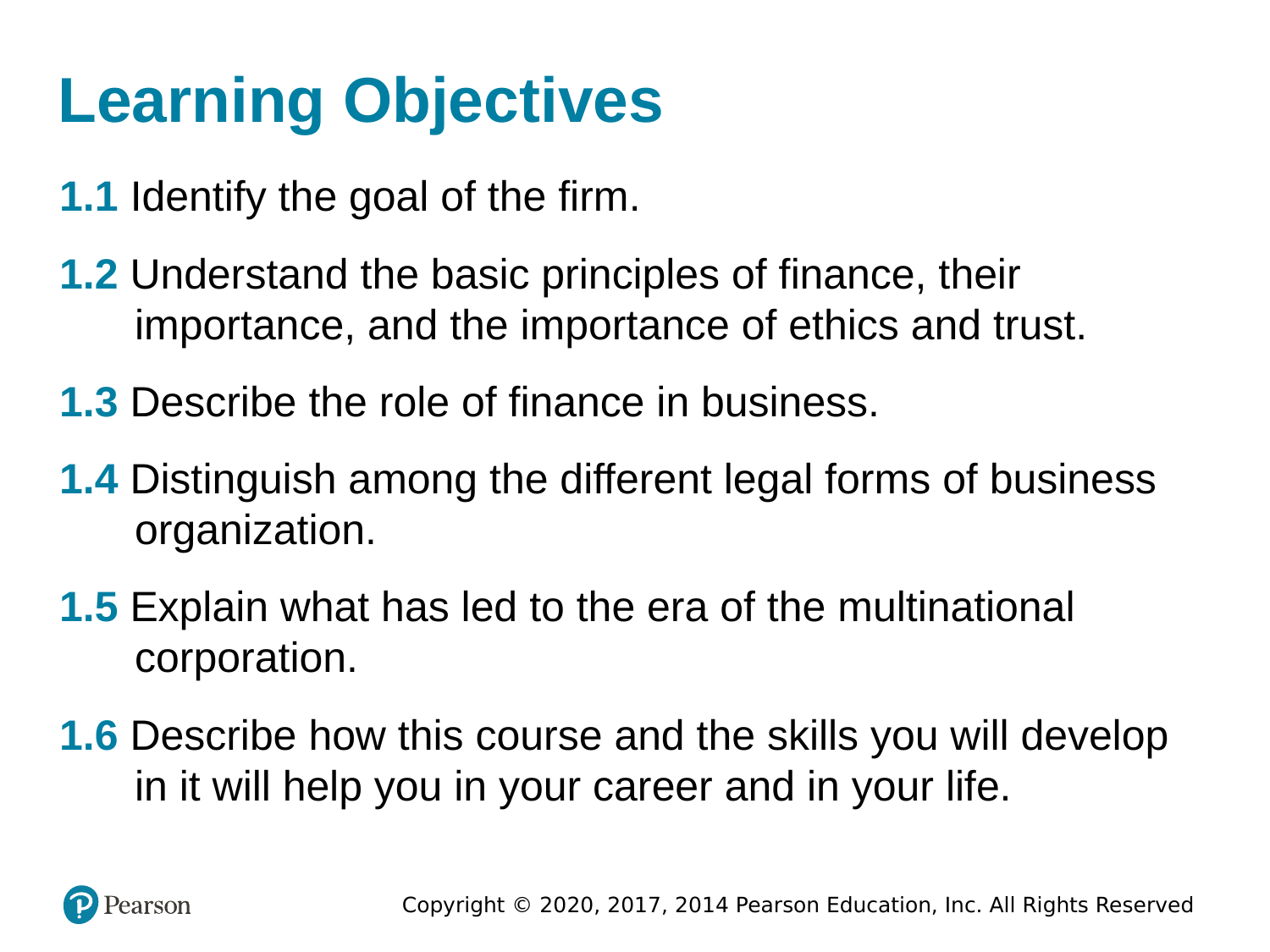

# Learning Objectives
1.1 Identify the goal of the firm.
1.2 Understand the basic principles of finance, their importance, and the importance of ethics and trust.
1.3 Describe the role of finance in business.
1.4 Distinguish among the different legal forms of business organization.
1.5 Explain what has led to the era of the multinational corporation.
1.6 Describe how this course and the skills you will develop in it will help you in your career and in your life.